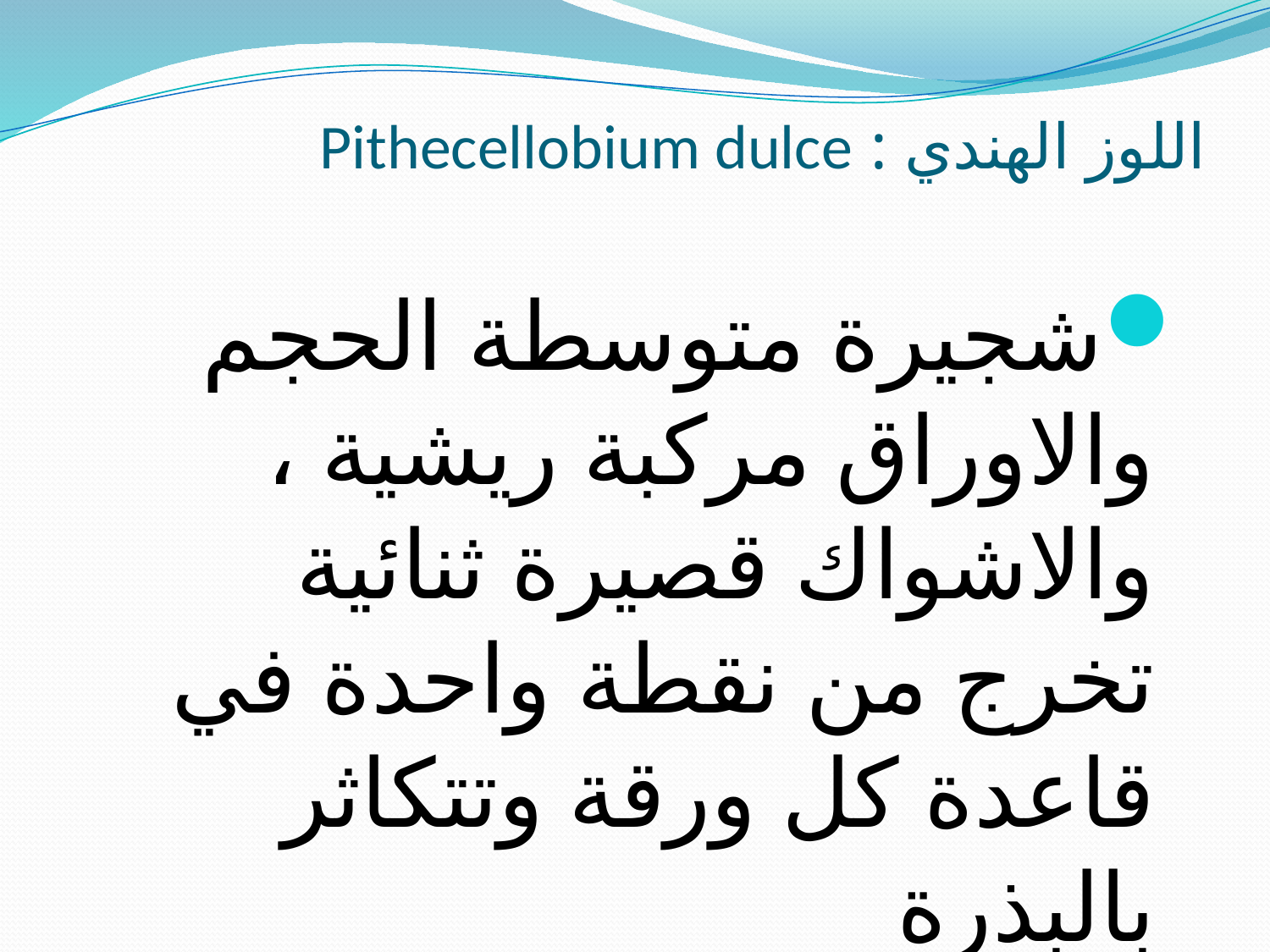

# اللوز الهندي : Pithecellobium dulce
شجيرة متوسطة الحجم والاوراق مركبة ريشية ، والاشواك قصيرة ثنائية تخرج من نقطة واحدة في قاعدة كل ورقة وتتكاثر بالبذرة